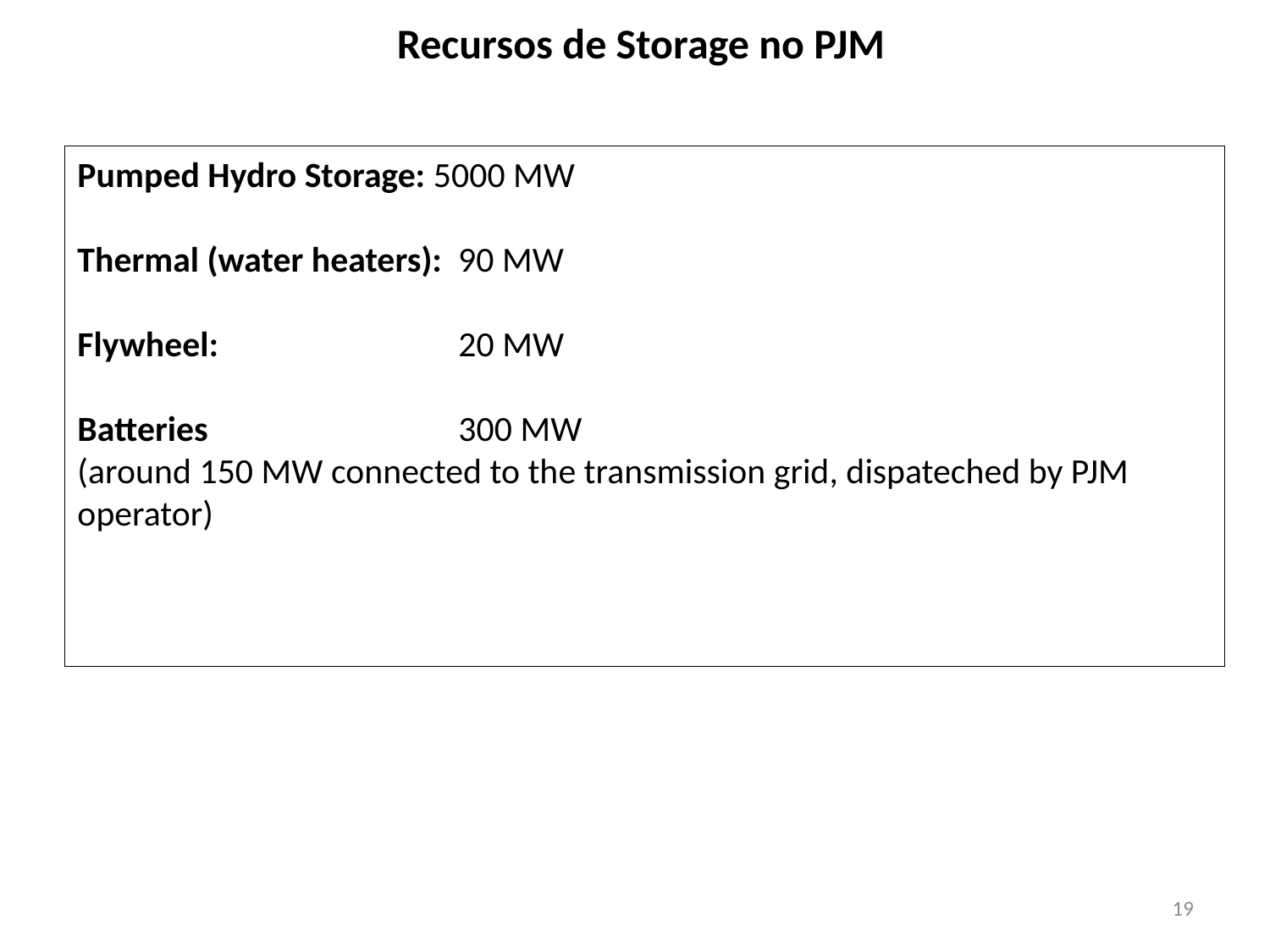

Recursos de Storage no PJM
Pumped Hydro Storage: 5000 MW

Thermal (water heaters):  90 MW

Flywheel:  		20 MW

Batteries 		300 MW
(around 150 MW connected to the transmission grid, dispateched by PJM operator)

19